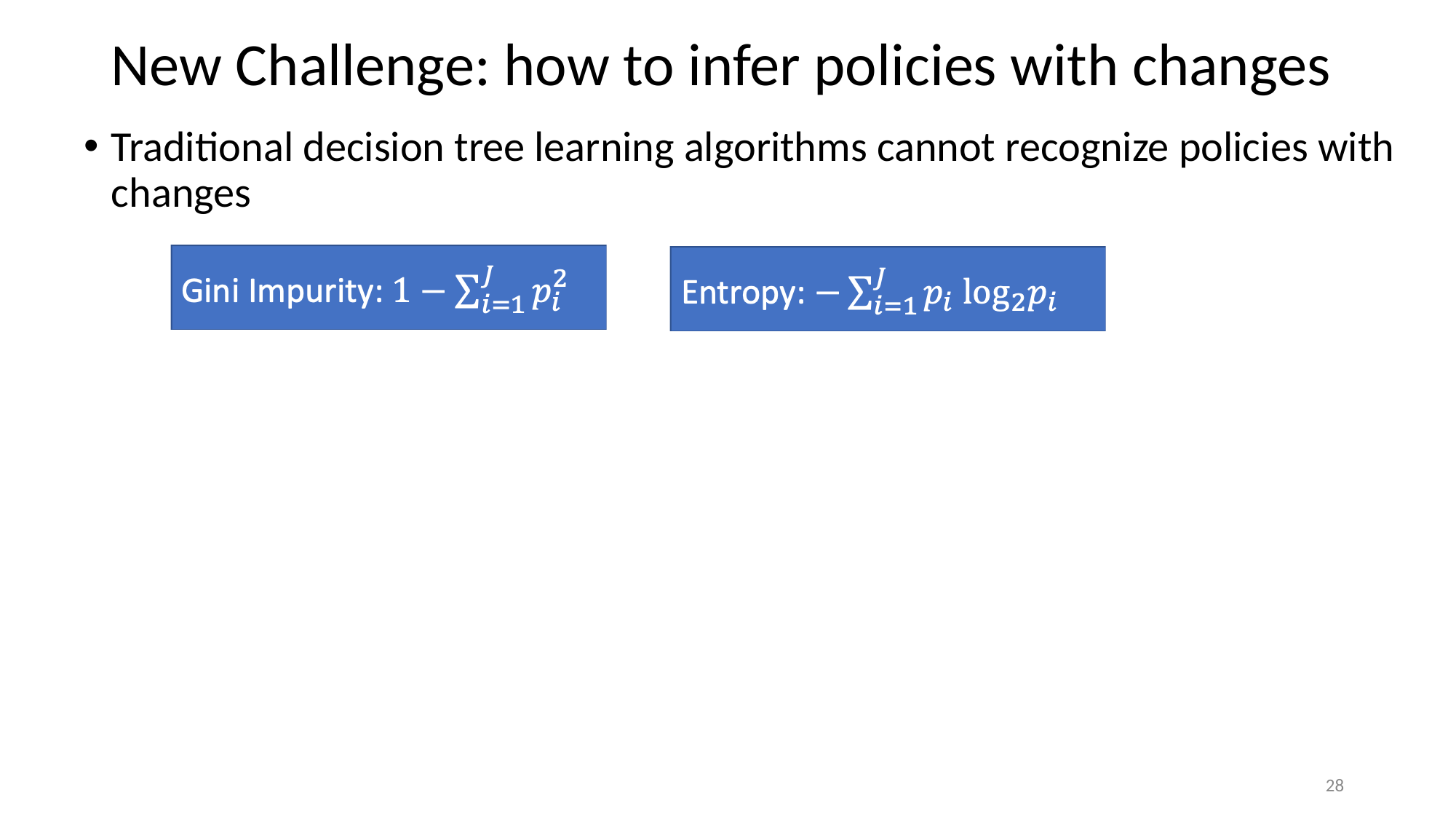

# New Challenge: how to infer policies with changes
Traditional decision tree learning algorithms cannot recognize policies with changes

28